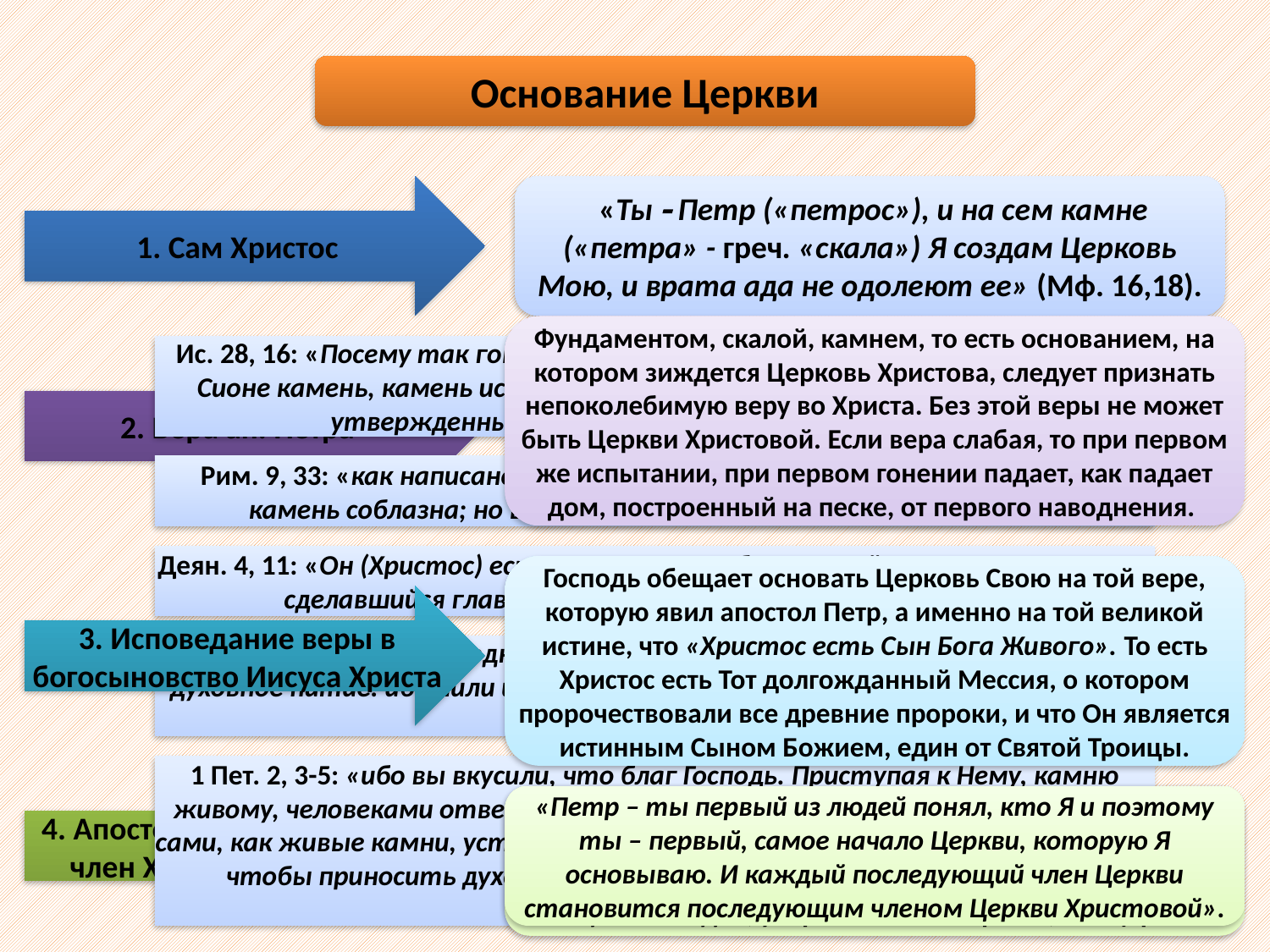

Основание Церкви
1. Сам Христос
 «Ты − Петр («петрос»), и на сем камне («петра» - греч. «скала») Я создам Церковь Мою, и врата ада не одолеют ее» (Мф. 16,18).
Иисус Христос в Священном Писании  Сам нередко называется камнем:
Фундаментом, скалой, камнем, то есть основанием, на котором зиждется Церковь Христова, следует признать непоколебимую веру во Христа. Без этой веры не может быть Церкви Христовой. Если вера слабая, то при первом же испытании, при первом гонении падает, как падает дом, построенный на песке, от первого наводнения.
Ис. 28, 16: «Посему так говорит Господь Бог: вот, Я полагаю в основание на Сионе камень, камень испытанный, краеугольный, драгоценный, крепко утвержденный: верующий в него не постыдится».
2. Вера ап. Петра
Рим. 9, 33: «как написано: вот, полагаю в Сионе камень преткновения и камень соблазна; но всякий, верующий в Него, не постыдится».
Деян. 4, 11: «Он (Христос) есть камень, пренебреженный вами зиждущими, но сделавшийся главою угла, и нет ни в ком ином спасения…»
Господь обещает основать Церковь Свою на той вере, которую явил апостол Петр, а именно на той великой истине, что «Христос есть Сын Бога Живого». То есть Христос есть Тот долгожданный Мессия, о котором пророчествовали все древние пророки, и что Он является истинным Сыном Божием, един от Святой Троицы.
3. Исповедание веры в богосыновство Иисуса Христа
1 Кор. 10, 3-4: «и все ели одну и ту же духовную пищу; и все пили одно и то же духовное питие: ибо пили из духовного последующего камня; камень же был Христос»
1 Пет. 2, 3-5: «ибо вы вкусили, что благ Господь. Приступая к Нему, камню живому, человеками отверженному, но Богом избранному, драгоценному, и сами, как живые камни, устрояйте из себя дом духовный, священство святое, чтобы приносить духовные жертвы, благоприятные Богу Иисусом Христом».
4. Апостол Петр, как первый член Христовой  Церкви
Христос говорит здесь, что апостол Петр – это первый камень в новом обществе сынов Израилевых, новой Церкви. То есть Петр был первым членом нового общества людей, уверовавших во Христа, т.е. Церкви.
«Петр – ты первый из людей понял, кто Я и поэтому ты – первый, самое начало Церкви, которую Я основываю. И каждый последующий член Церкви становится последующим членом Церкви Христовой».